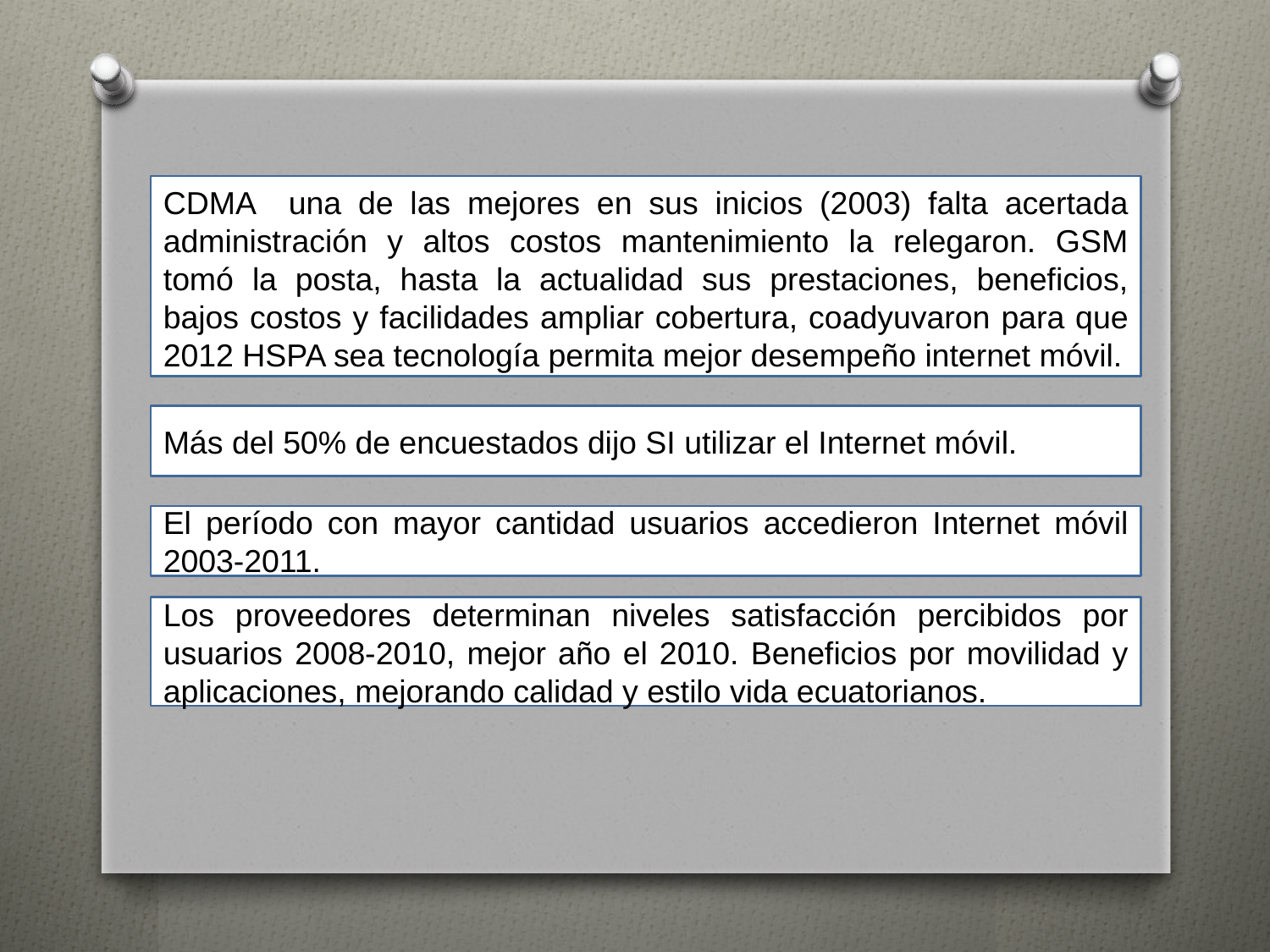

CDMA  una de las mejores en sus inicios (2003) falta acertada administración y altos costos mantenimiento la relegaron. GSM tomó la posta, hasta la actualidad sus prestaciones, beneficios, bajos costos y facilidades ampliar cobertura, coadyuvaron para que 2012 HSPA sea tecnología permita mejor desempeño internet móvil.

Más del 50% de encuestados dijo SI utilizar el Internet móvil.
El período con mayor cantidad usuarios accedieron Internet móvil 2003-2011.
Los proveedores determinan niveles satisfacción percibidos por usuarios 2008-2010, mejor año el 2010. Beneficios por movilidad y aplicaciones, mejorando calidad y estilo vida ecuatorianos.